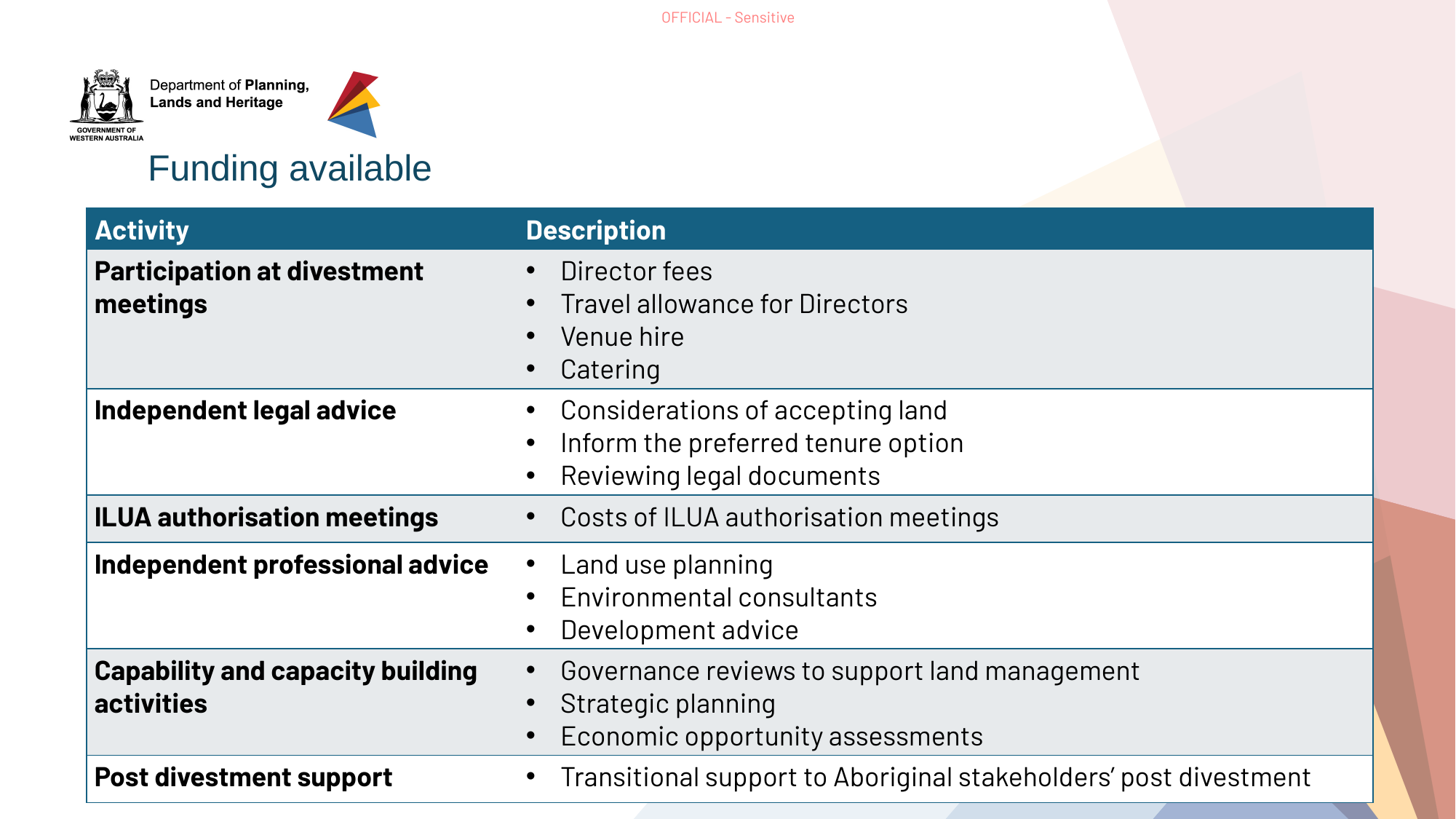

Funding available
| Activity | Description |
| --- | --- |
| Participation at divestment meetings | Director fees Travel allowance for Directors Venue hire Catering |
| Independent legal advice | Considerations of accepting land Inform the preferred tenure option Reviewing legal documents |
| ILUA authorisation meetings | Costs of ILUA authorisation meetings |
| Independent professional advice | Land use planning Environmental consultants Development advice |
| Capability and capacity building activities | Governance reviews to support land management Strategic planning Economic opportunity assessments |
| Post divestment support | Transitional support to Aboriginal stakeholders’ post divestment |